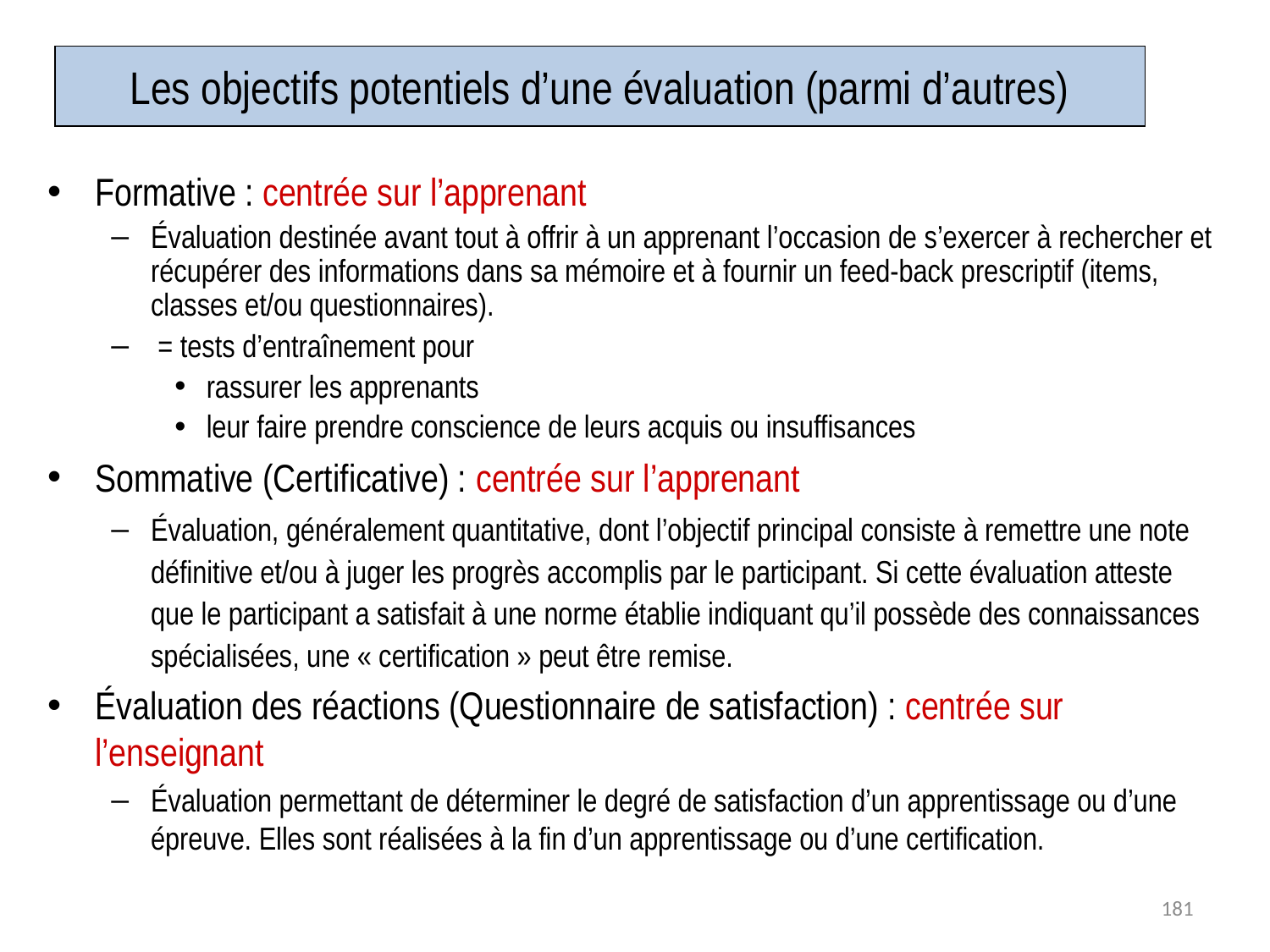

# Les objectifs potentiels d’une évaluation (parmi d’autres)
Formative : centrée sur l’apprenant
Évaluation destinée avant tout à offrir à un apprenant l’occasion de s’exercer à rechercher et récupérer des informations dans sa mémoire et à fournir un feed-back prescriptif (items, classes et/ou questionnaires).
 = tests d’entraînement pour
rassurer les apprenants
leur faire prendre conscience de leurs acquis ou insuffisances
Sommative (Certificative) : centrée sur l’apprenant
Évaluation, généralement quantitative, dont l’objectif principal consiste à remettre une note définitive et/ou à juger les progrès accomplis par le participant. Si cette évaluation atteste que le participant a satisfait à une norme établie indiquant qu’il possède des connaissances spécialisées, une « certification » peut être remise.
Évaluation des réactions (Questionnaire de satisfaction) : centrée sur l’enseignant
Évaluation permettant de déterminer le degré de satisfaction d’un apprentissage ou d’une épreuve. Elles sont réalisées à la fin d’un apprentissage ou d’une certification.
181